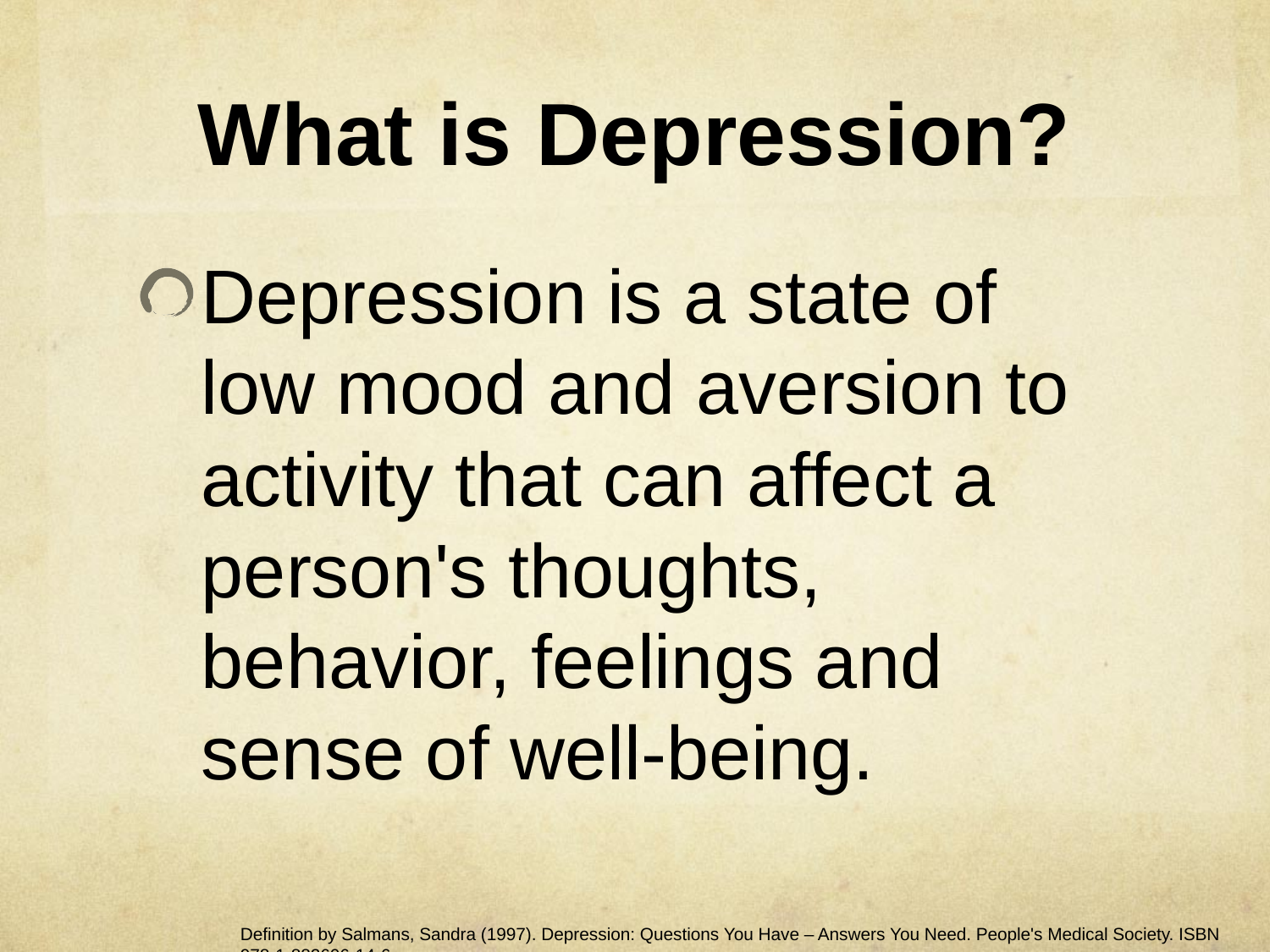

# What is Depression?
Depression is a state of low mood and aversion to activity that can affect a person's thoughts, behavior, feelings and sense of well-being.
Definition by Salmans, Sandra (1997). Depression: Questions You Have – Answers You Need. People's Medical Society. ISBN 978-1-882606-14-6.